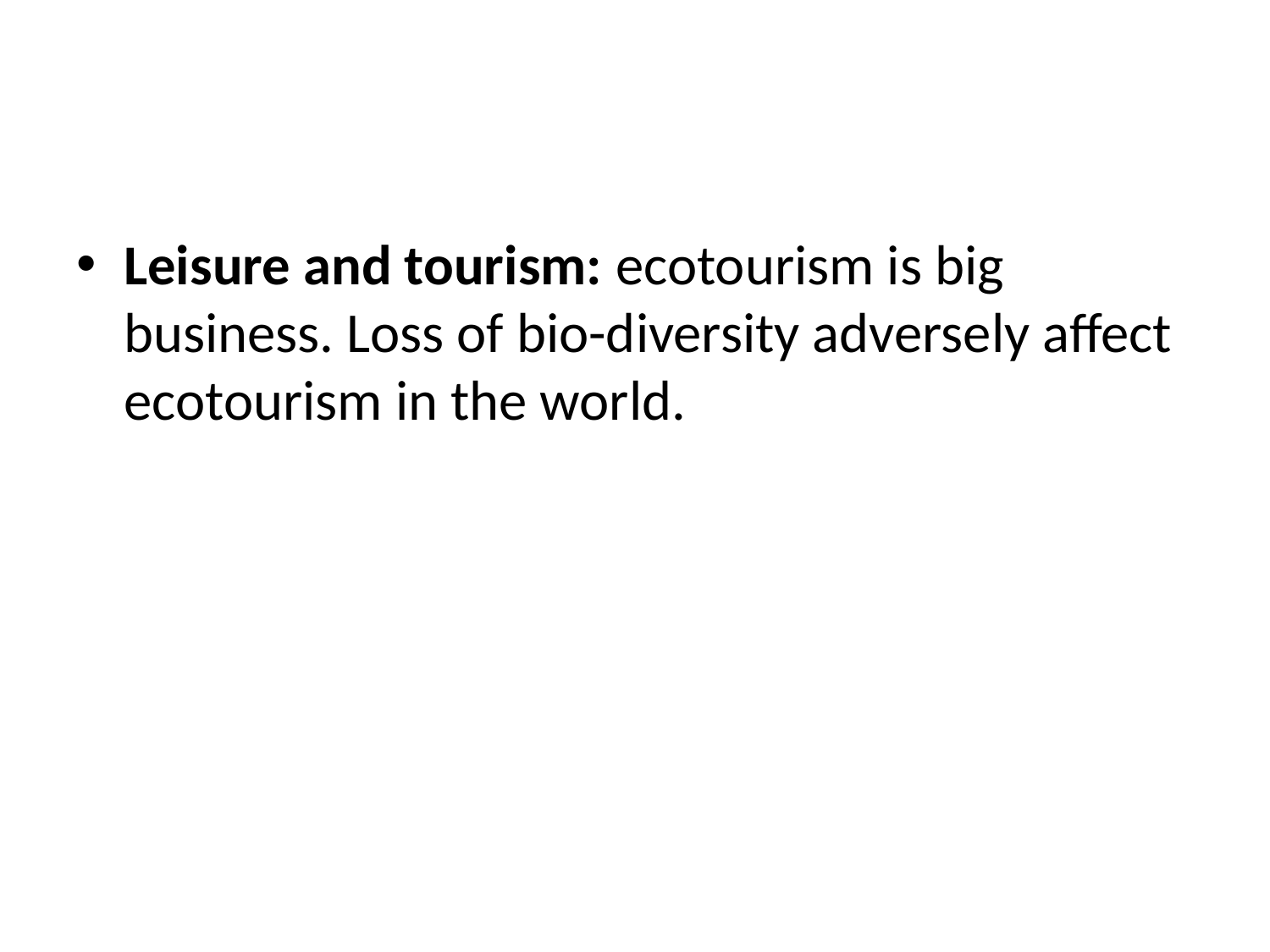

#
Leisure and tourism: ecotourism is big business. Loss of bio-diversity adversely affect  ecotourism in the world.